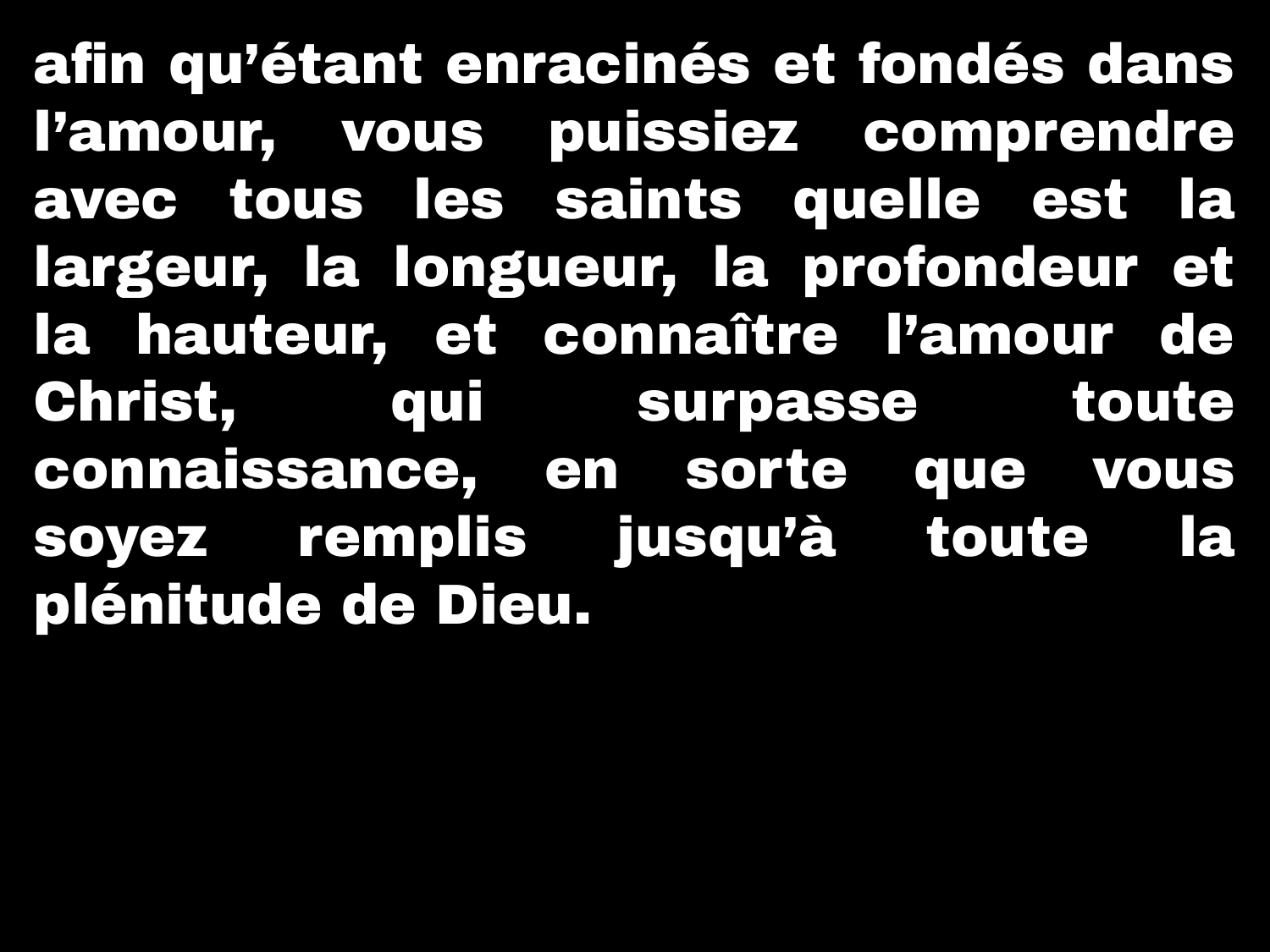

afin qu’étant enracinés et fondés dans l’amour, vous puissiez comprendre avec tous les saints quelle est la largeur, la longueur, la profondeur et la hauteur, et connaître l’amour de Christ, qui surpasse toute connaissance, en sorte que vous soyez remplis jusqu’à toute la plénitude de Dieu.